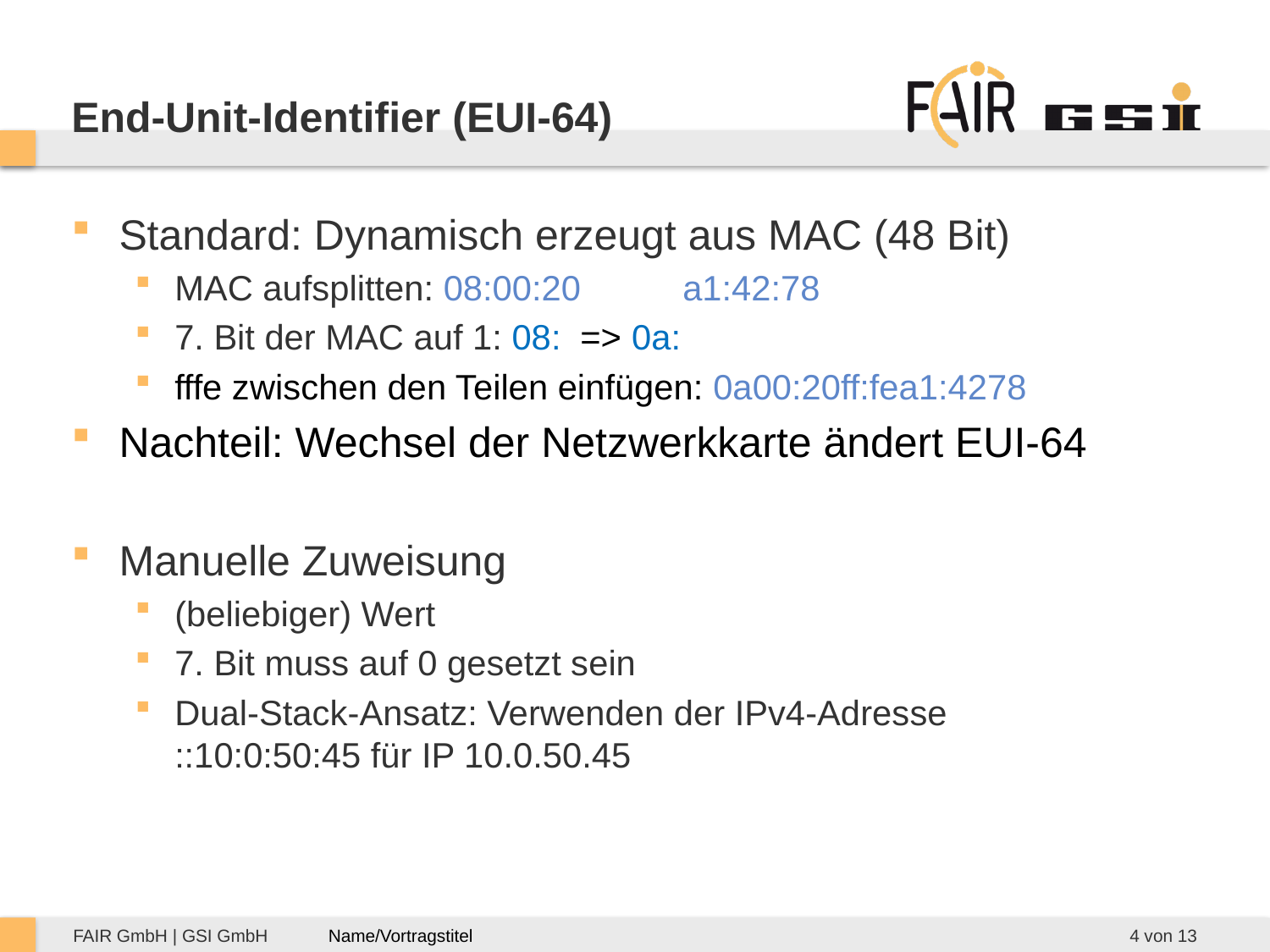

# End-Unit-Identifier (EUI-64)
Standard: Dynamisch erzeugt aus MAC (48 Bit)
MAC aufsplitten: 08:00:20	a1:42:78
7. Bit der MAC auf 1: 08:  => 0a:
fffe zwischen den Teilen einfügen: 0a00:20ff:fea1:4278
Nachteil: Wechsel der Netzwerkkarte ändert EUI-64

Manuelle Zuweisung
(beliebiger) Wert
7. Bit muss auf 0 gesetzt sein
Dual-Stack-Ansatz: Verwenden der IPv4-Adresse
::10:0:50:45 für IP 10.0.50.45
4 von 13
Name/Vortragstitel